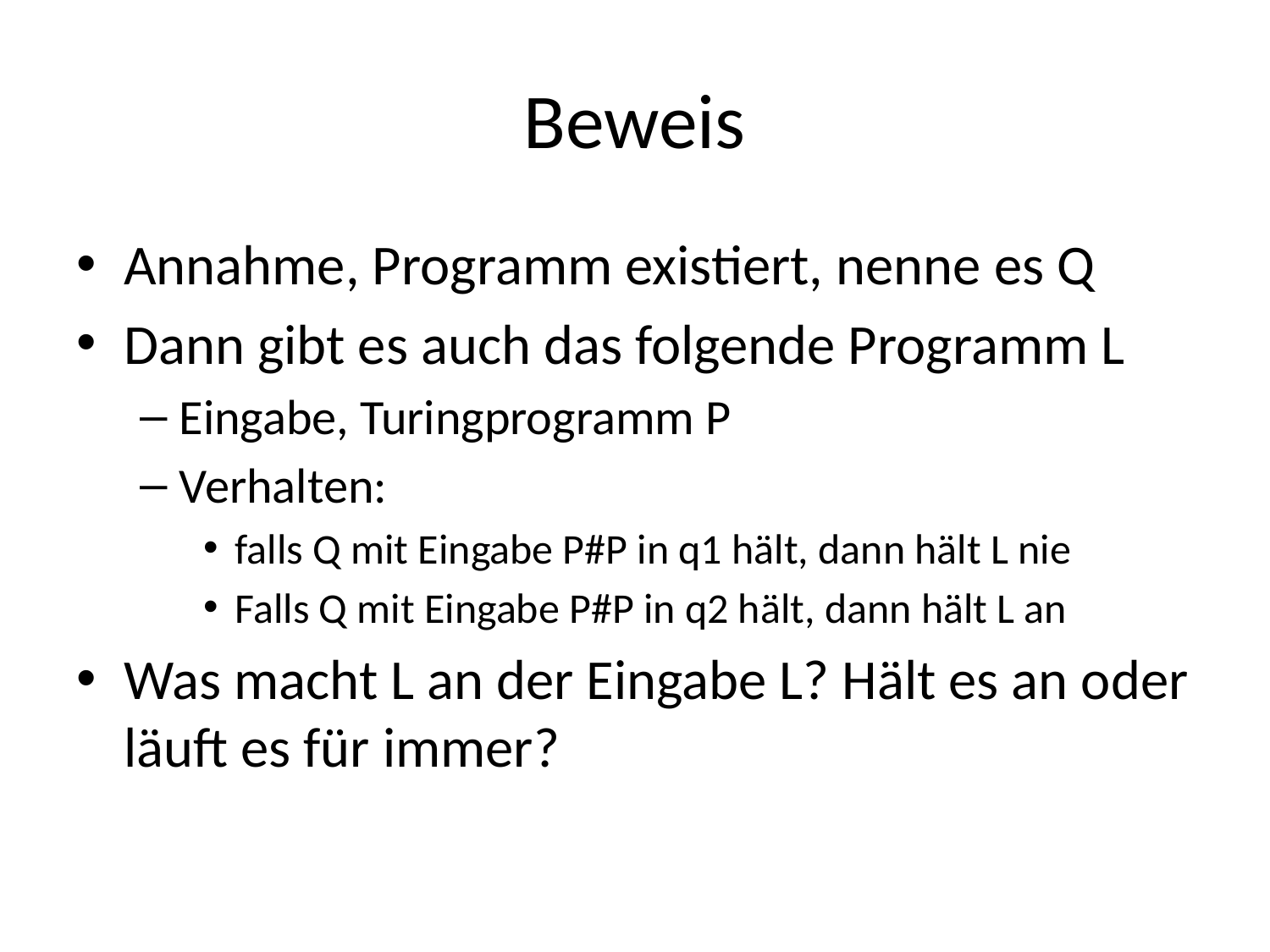

# Beweis
Annahme, Programm existiert, nenne es Q
Dann gibt es auch das folgende Programm L
Eingabe, Turingprogramm P
Verhalten:
falls Q mit Eingabe P#P in q1 hält, dann hält L nie
Falls Q mit Eingabe P#P in q2 hält, dann hält L an
Was macht L an der Eingabe L? Hält es an oder läuft es für immer?